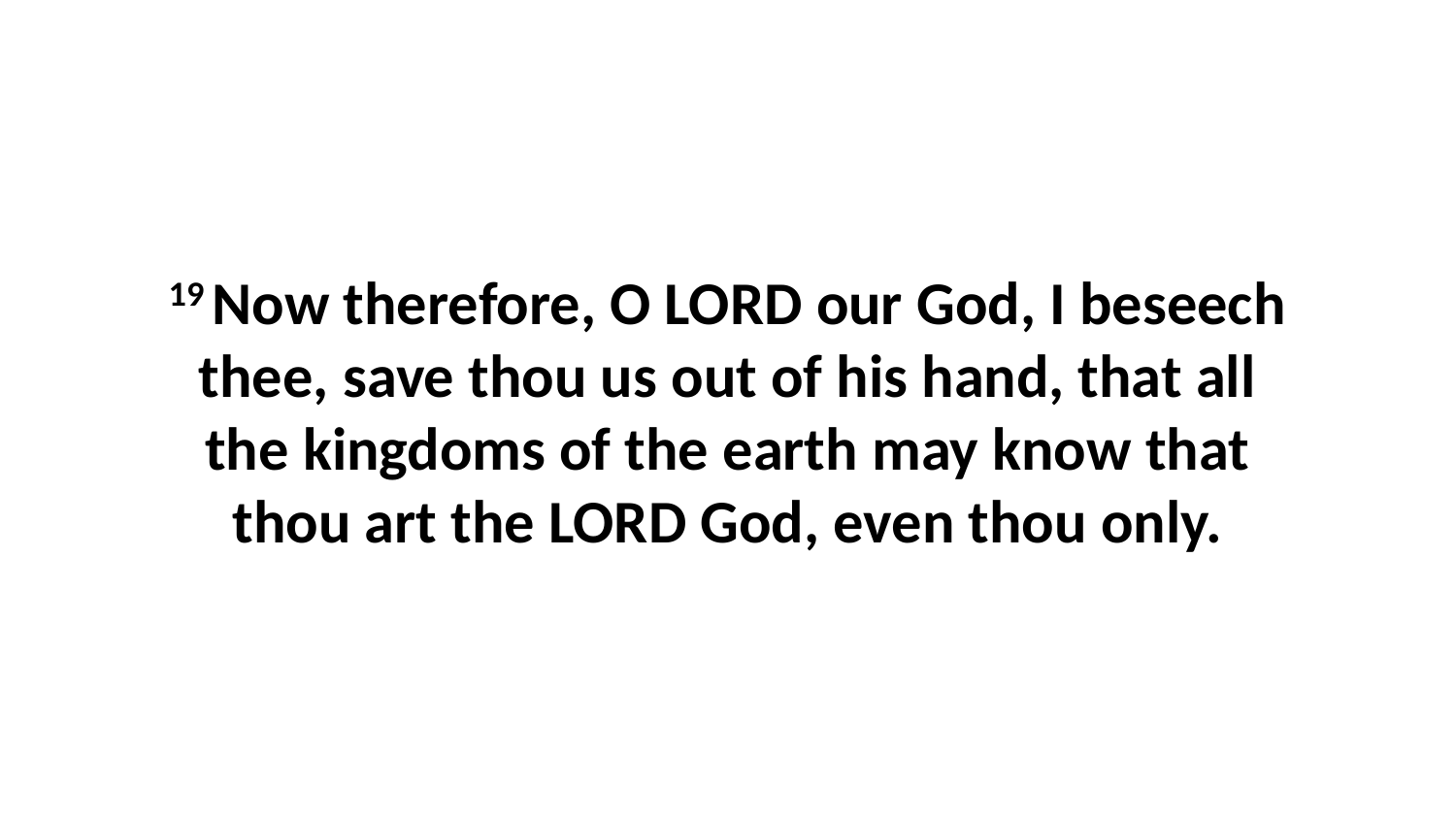

19 Now therefore, O LORD our God, I beseech thee, save thou us out of his hand, that all the kingdoms of the earth may know that thou art the LORD God, even thou only.